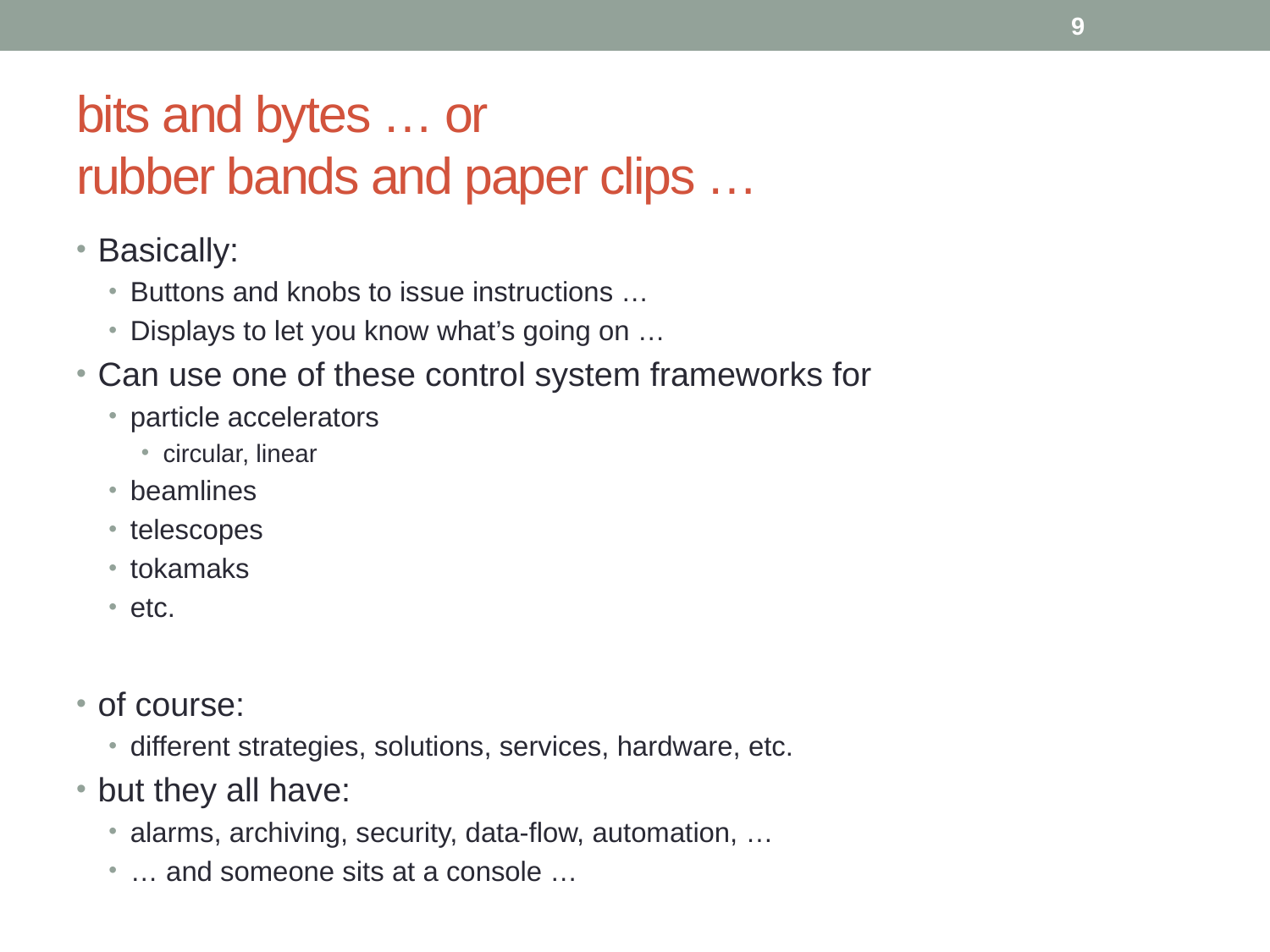

9
# bits and bytes … or rubber bands and paper clips …
Basically:
Buttons and knobs to issue instructions …
Displays to let you know what’s going on …
Can use one of these control system frameworks for
particle accelerators
circular, linear
beamlines
telescopes
tokamaks
etc.

of course:
different strategies, solutions, services, hardware, etc.
but they all have:
alarms, archiving, security, data-flow, automation, …
… and someone sits at a console …